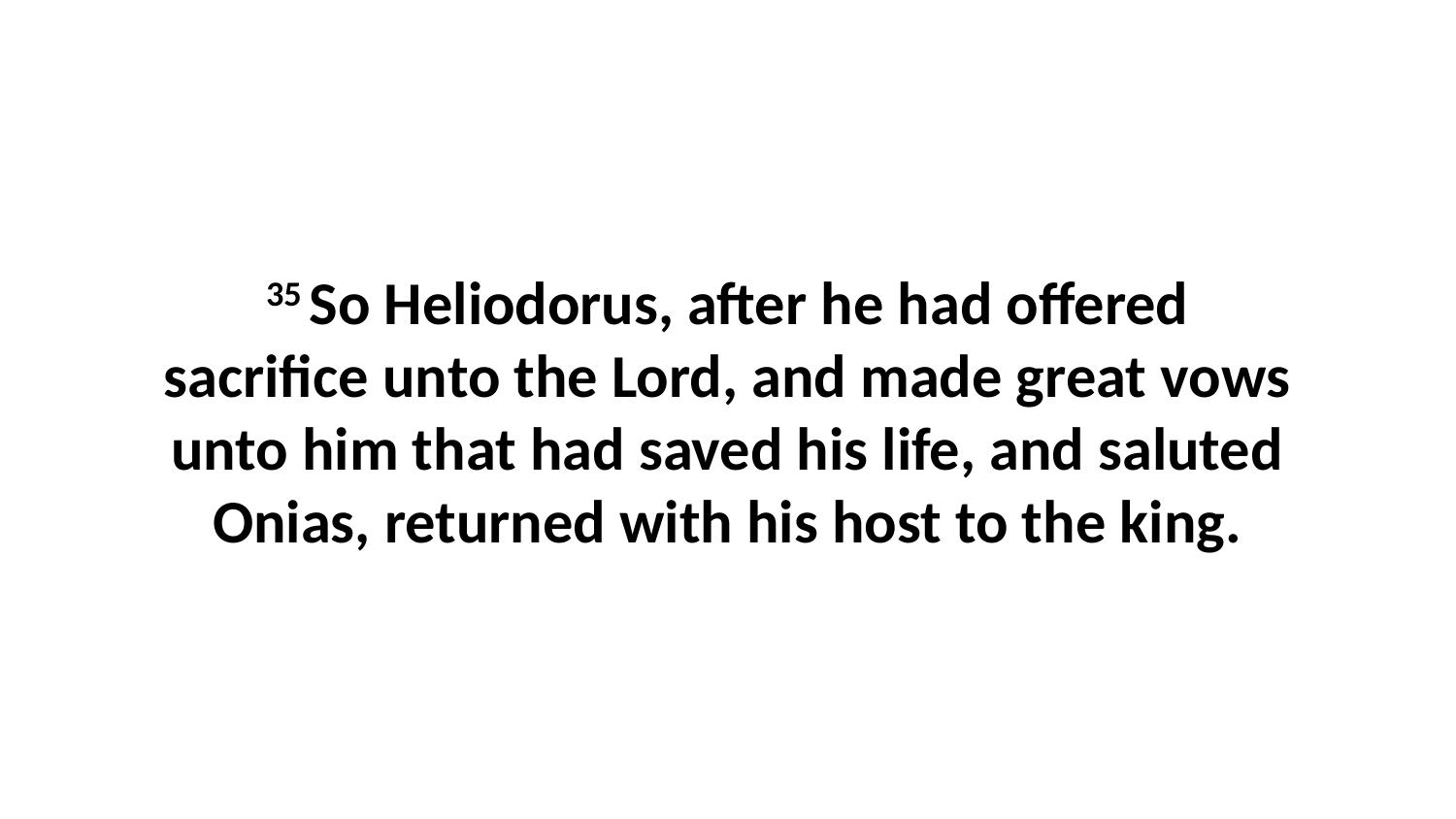

35 So Heliodorus, after he had offered sacrifice unto the Lord, and made great vows unto him that had saved his life, and saluted Onias, returned with his host to the king.